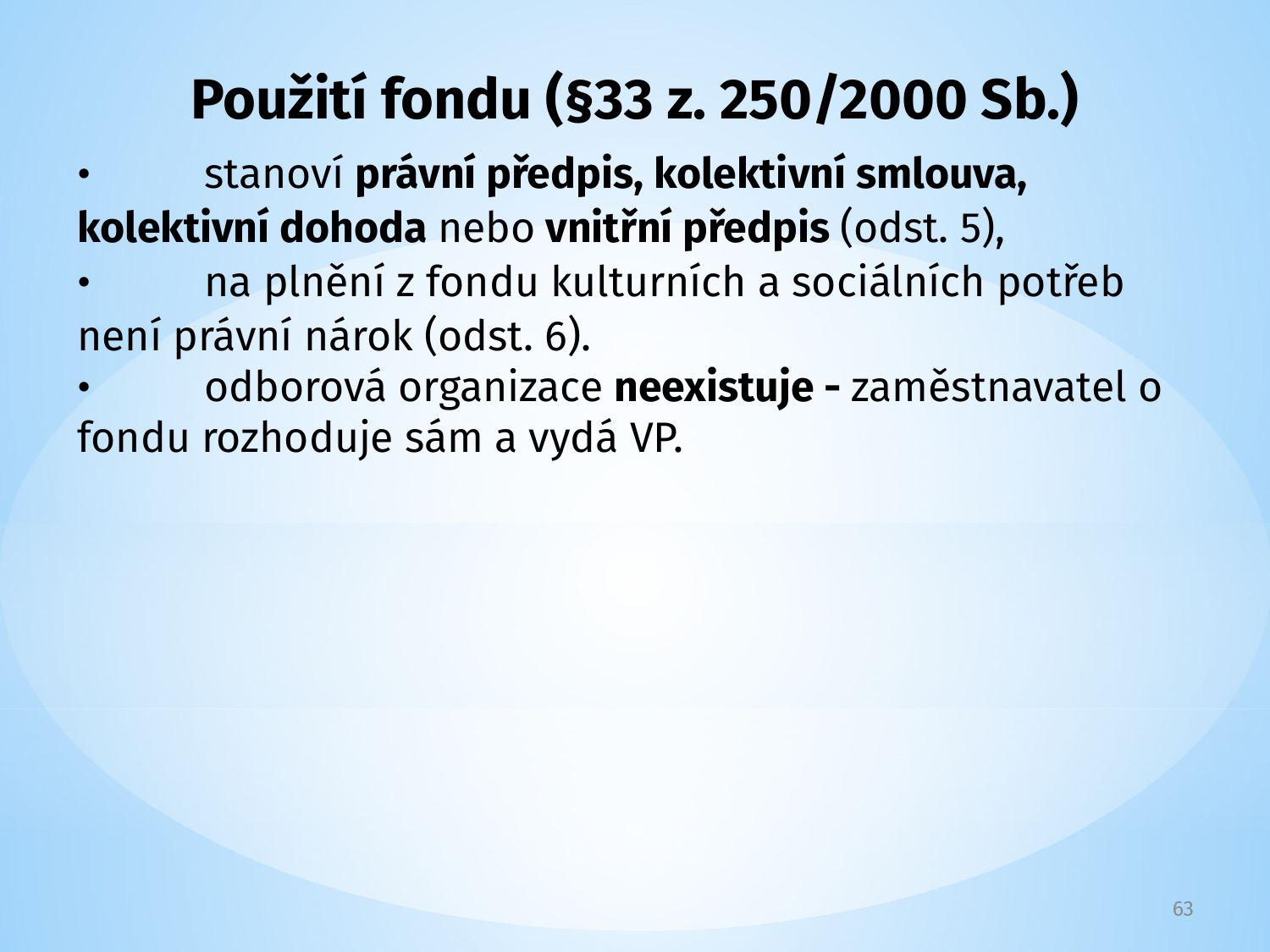

Použití fondu (§33 z. 250/2000 Sb.)
•   	stanoví právní předpis, kolektivní smlouva, kolektivní dohoda nebo vnitřní předpis (odst. 5),
• 	na plnění z fondu kulturních a sociálních potřeb není právní nárok (odst. 6).
• 	odborová organizace neexistuje - zaměstnavatel o fondu rozhoduje sám a vydá VP.

63